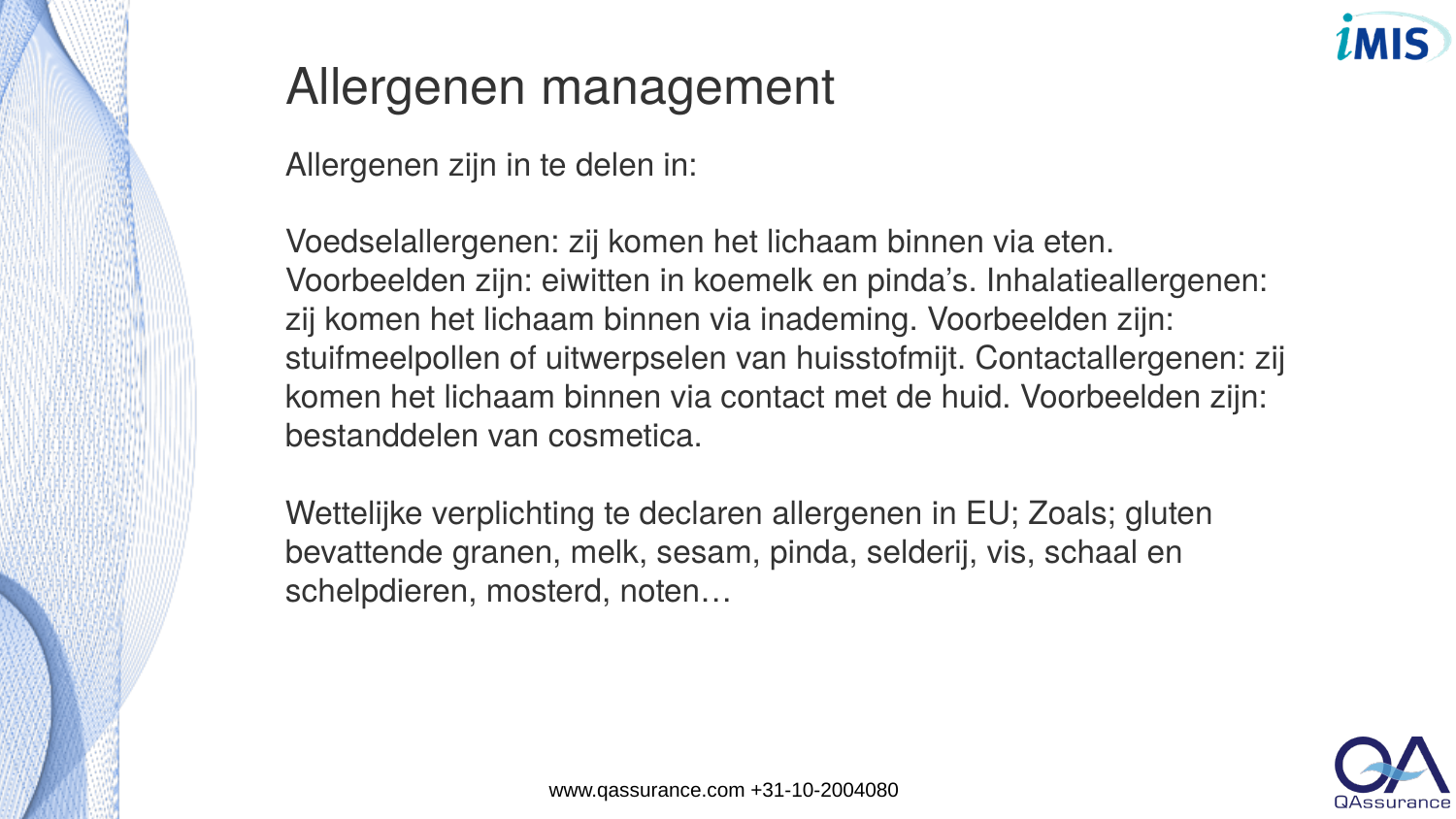

# Allergenen management
Allergenen zijn in te delen in:

Voedselallergenen: zij komen het lichaam binnen via eten. Voorbeelden zijn: eiwitten in koemelk en pinda’s. Inhalatieallergenen: zij komen het lichaam binnen via inademing. Voorbeelden zijn: stuifmeelpollen of uitwerpselen van huisstofmijt. Contactallergenen: zij komen het lichaam binnen via contact met de huid. Voorbeelden zijn: bestanddelen van cosmetica.

Wettelijke verplichting te declaren allergenen in EU; Zoals; gluten bevattende granen, melk, sesam, pinda, selderij, vis, schaal en schelpdieren, mosterd, noten…